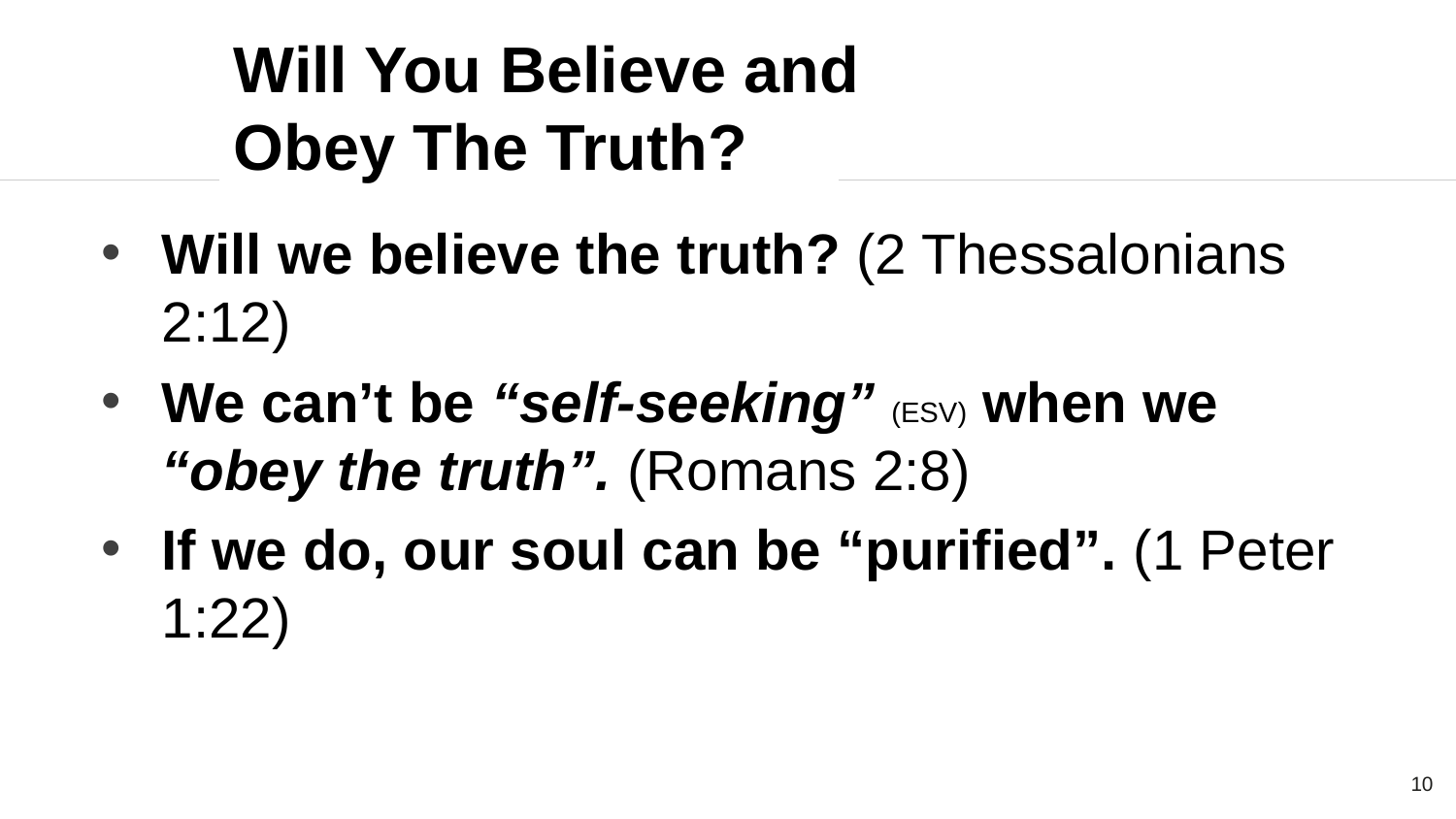

# Will You Believe and Obey The Truth?
Will we believe the truth? (2 Thessalonians 2:12)
We can’t be “self-seeking” (ESV) when we “obey the truth”. (Romans 2:8)
If we do, our soul can be “purified”. (1 Peter 1:22)
10